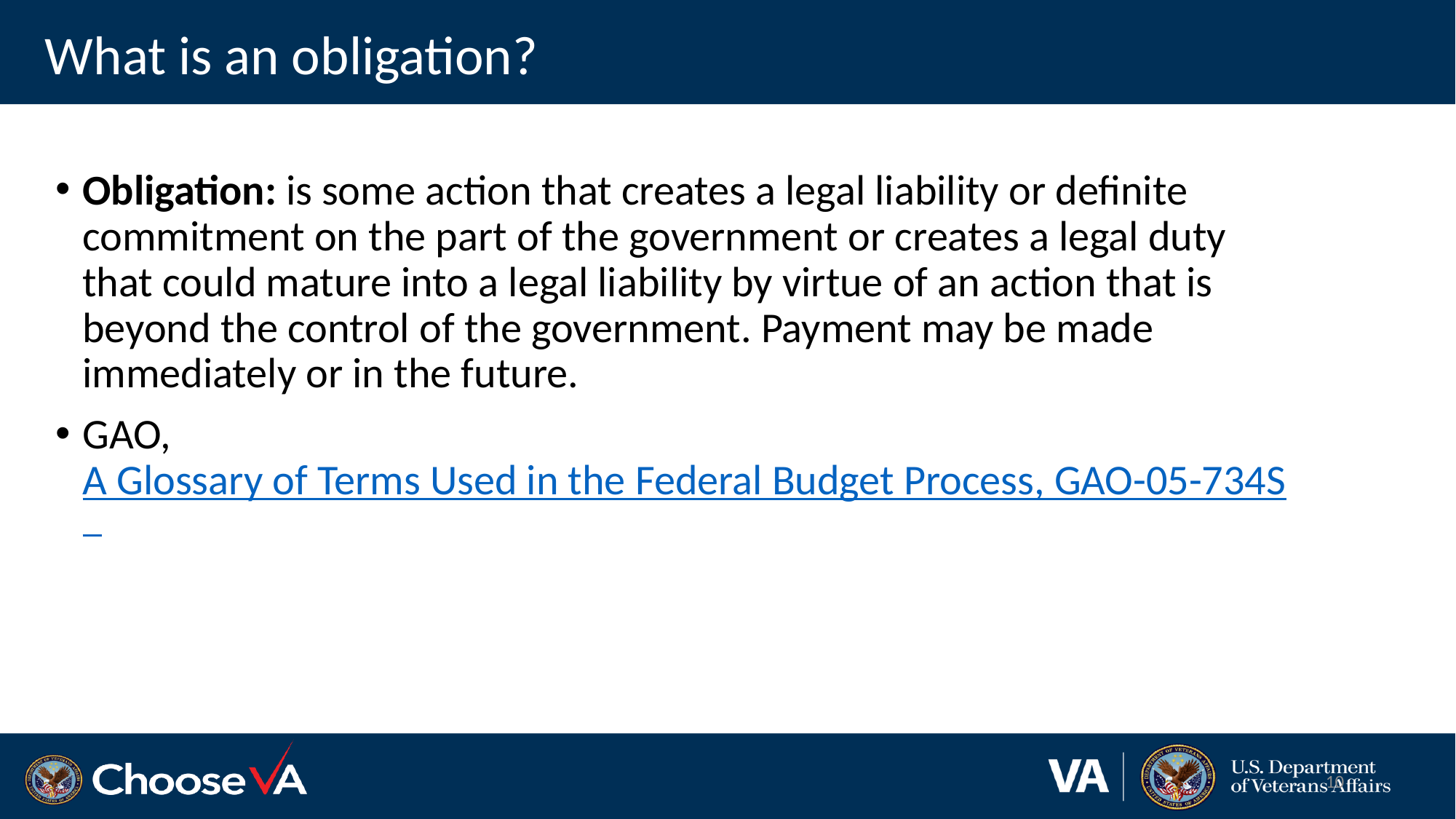

# What is an obligation?
Obligation: is some action that creates a legal liability or definite commitment on the part of the government or creates a legal duty that could mature into a legal liability by virtue of an action that is beyond the control of the government. Payment may be made immediately or in the future.
GAO, A Glossary of Terms Used in the Federal Budget Process, GAO-05-734S
10